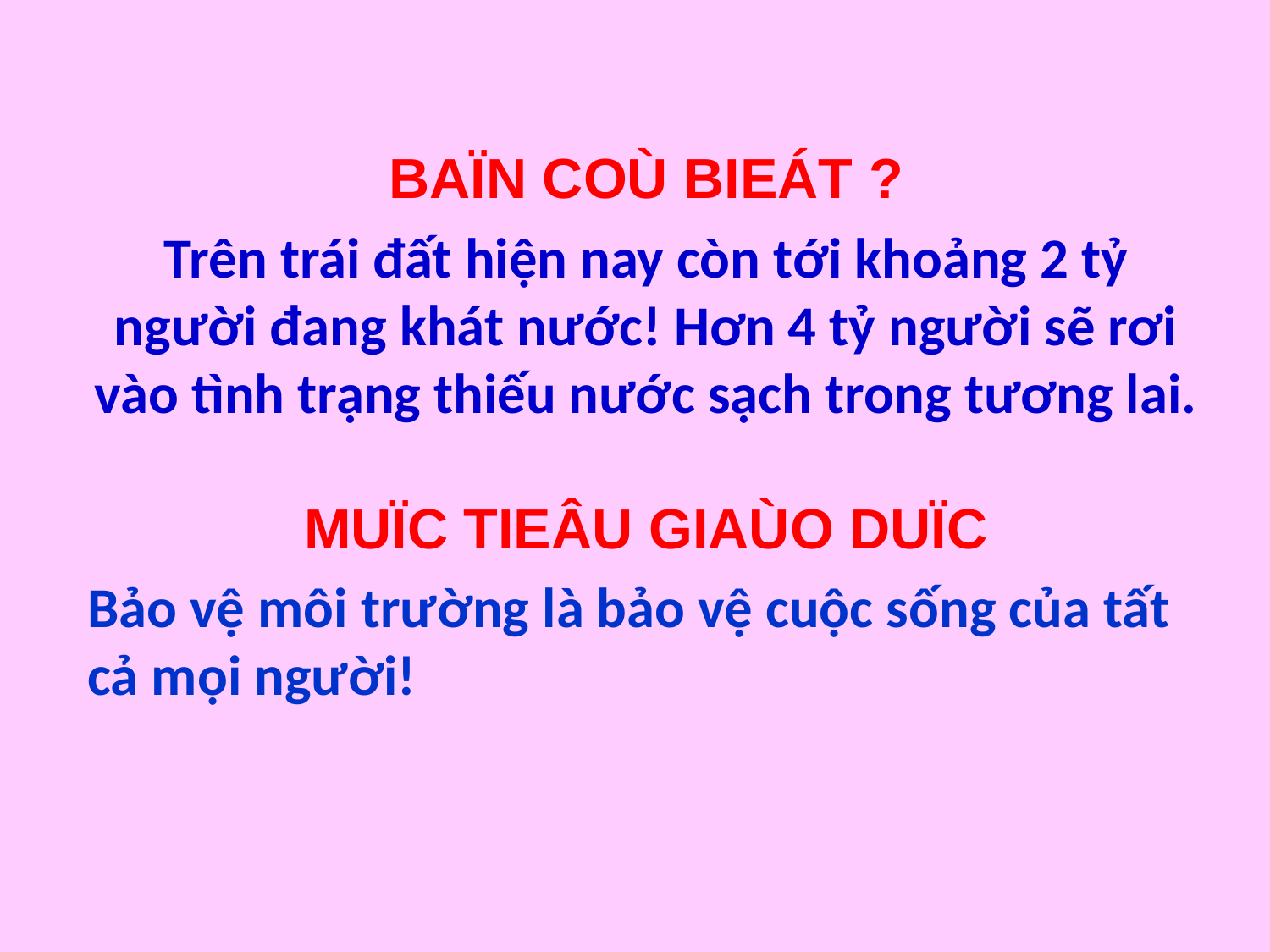

BAÏN COÙ BIEÁT ?
Trên trái đất hiện nay còn tới khoảng 2 tỷ người đang khát nước! Hơn 4 tỷ người sẽ rơi vào tình trạng thiếu nước sạch trong tương lai.
MUÏC TIEÂU GIAÙO DUÏC
Bảo vệ môi trường là bảo vệ cuộc sống của tất cả mọi người!